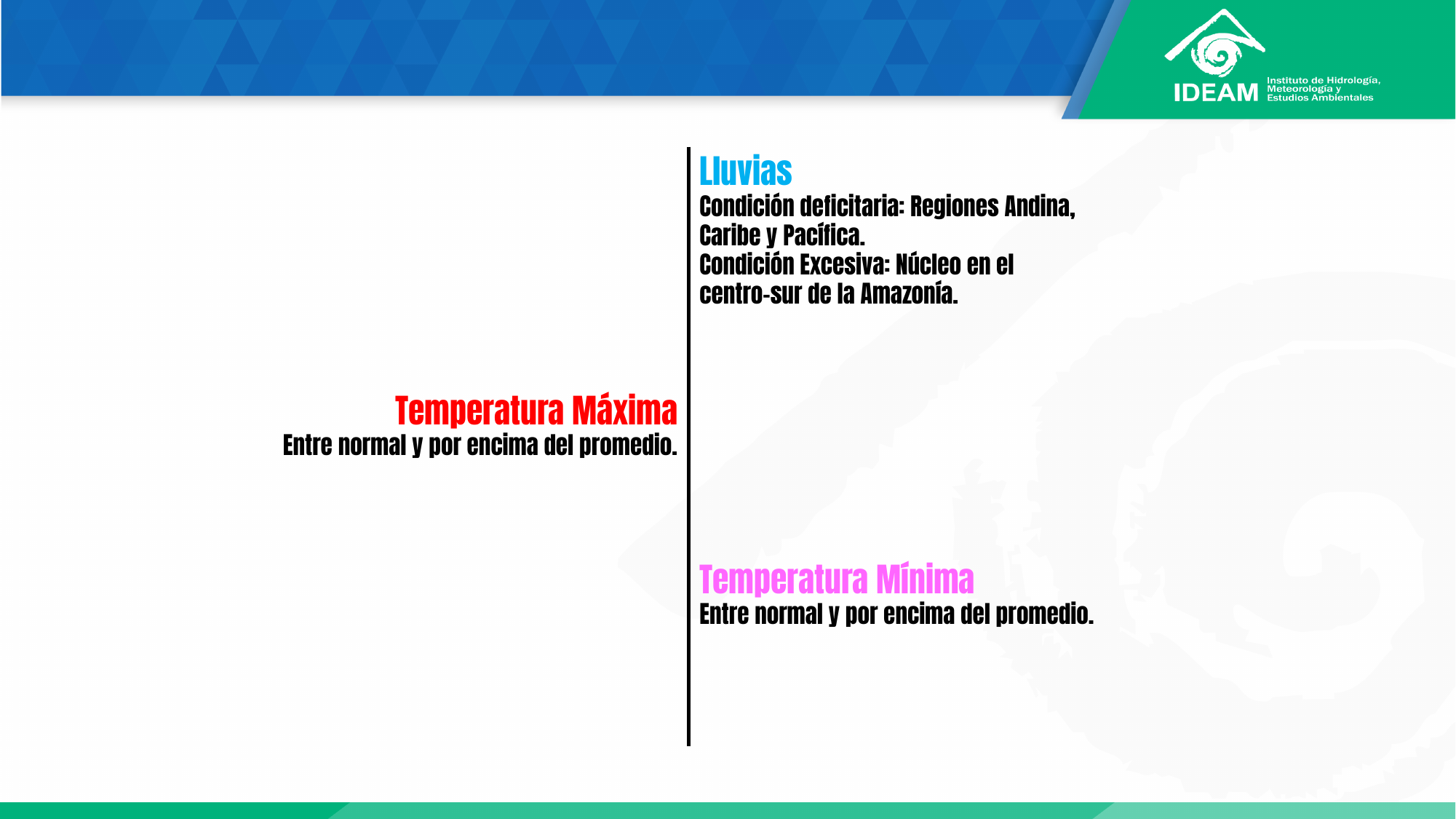

Lluvias
Condición deficitaria: Regiones Andina, Caribe y Pacífica.
Condición Excesiva: Núcleo en el centro-sur de la Amazonía.

Temperatura Máxima
Entre normal y por encima del promedio.
Temperatura Mínima
Entre normal y por encima del promedio.